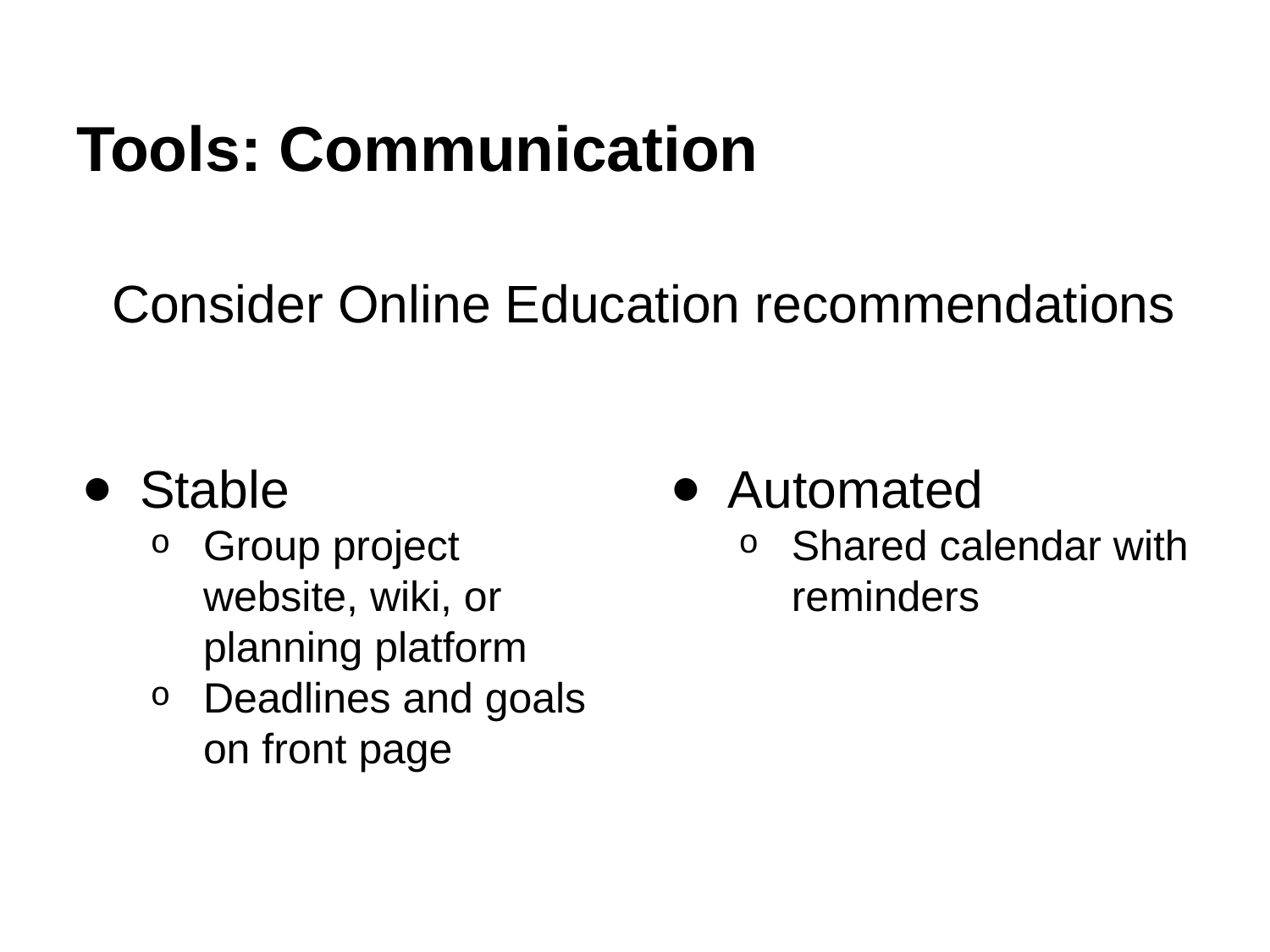

# Tools: Communication
Consider Online Education recommendations
Stable
Group project website, wiki, or planning platform
Deadlines and goals on front page

Automated
Shared calendar with reminders